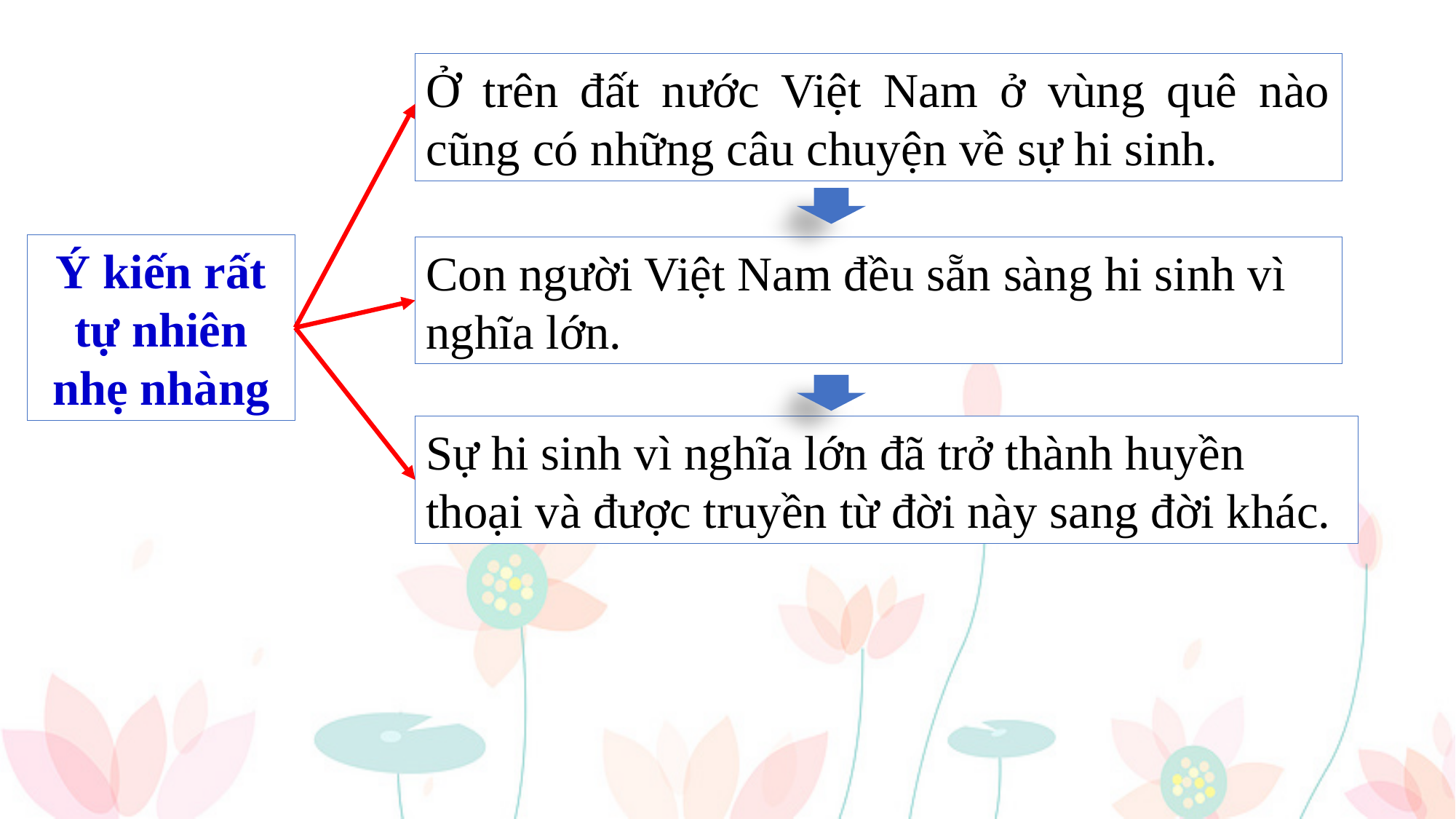

Ở trên đất nước Việt Nam ở vùng quê nào cũng có những câu chuyện về sự hi sinh.

Ý kiến rất tự nhiên nhẹ nhàng
Con người Việt Nam đều sẵn sàng hi sinh vì nghĩa lớn.

Sự hi sinh vì nghĩa lớn đã trở thành huyền thoại và được truyền từ đời này sang đời khác.